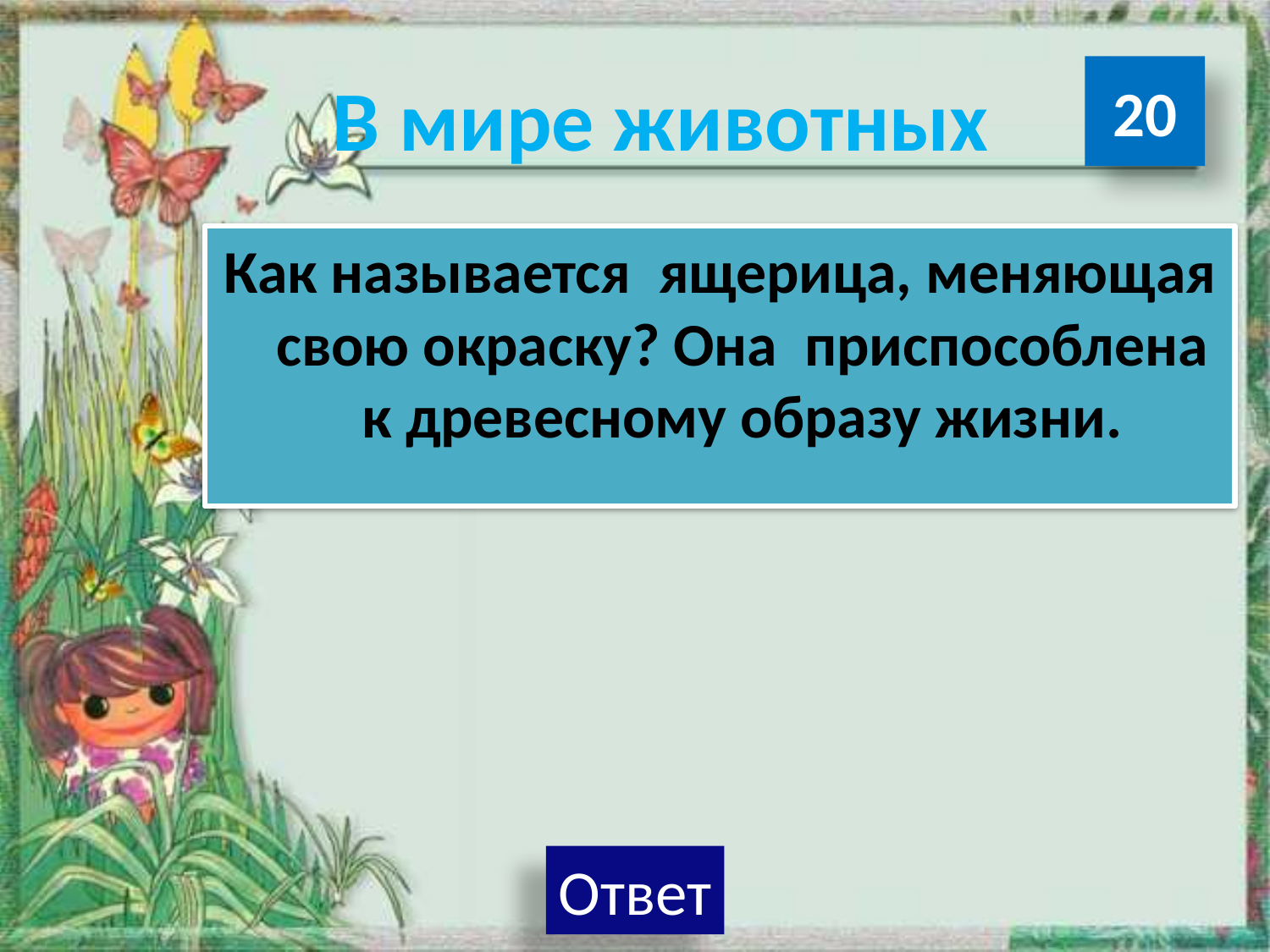

# В мире животных
20

Как называется  ящерица, меняющая свою окраску? Она  приспособлена к древесному образу жизни.